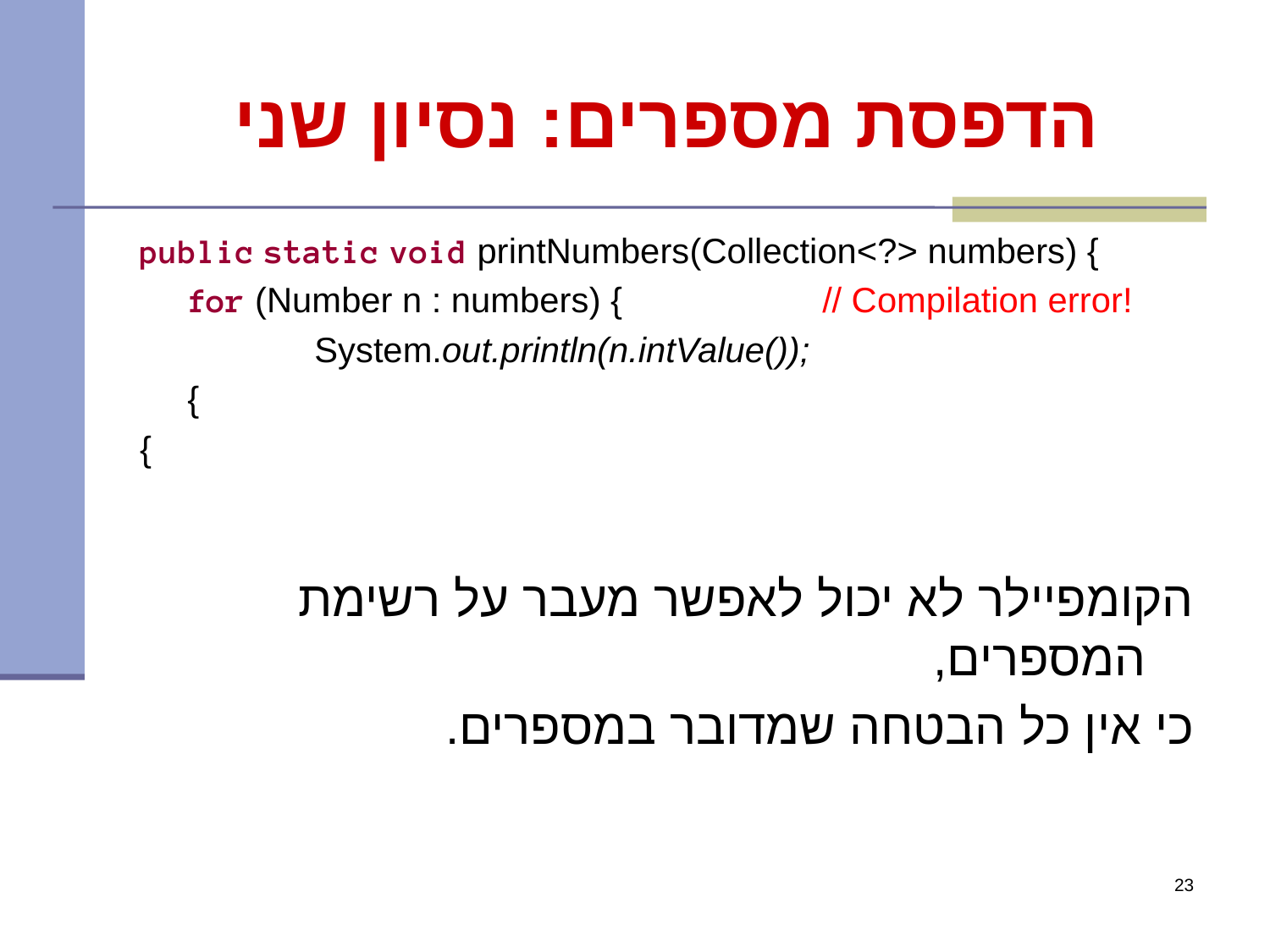

# הדפסת מספרים: נסיון שני
public static void printNumbers(Collection<?> numbers) {
	for (Number n : numbers) { 		// Compilation error!
		System.out.println(n.intValue());
	{
{

הקומפיילר לא יכול לאפשר מעבר על רשימת המספרים,
כי אין כל הבטחה שמדובר במספרים.
23